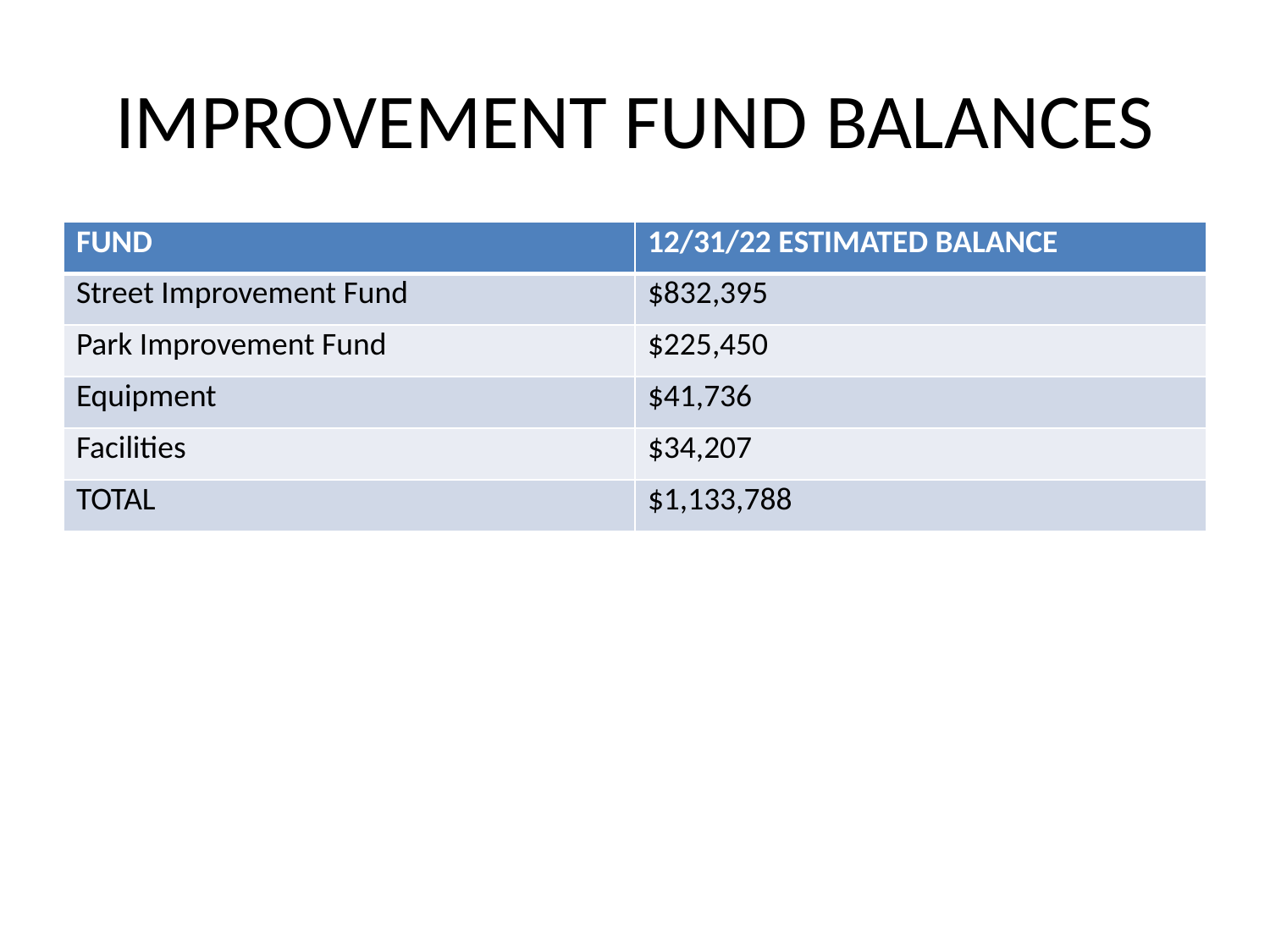

# IMPROVEMENT FUND BALANCES
| FUND | 12/31/22 ESTIMATED BALANCE |
| --- | --- |
| Street Improvement Fund | $832,395 |
| Park Improvement Fund | $225,450 |
| Equipment | $41,736 |
| Facilities | $34,207 |
| TOTAL | $1,133,788 |